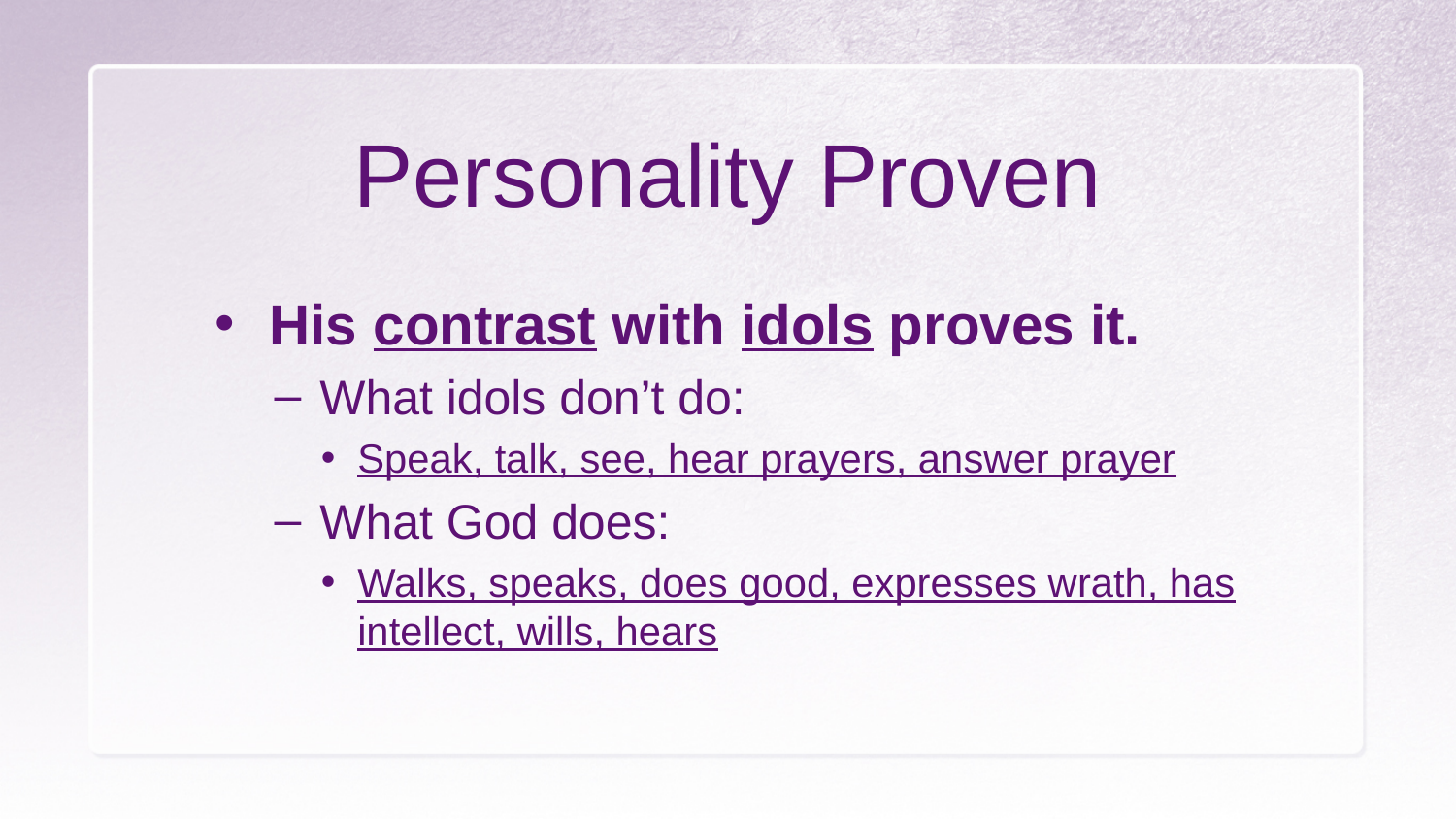

# Personality Proven
His contrast with idols proves it.
What idols don’t do:
Speak, talk, see, hear prayers, answer prayer
What God does:
Walks, speaks, does good, expresses wrath, has intellect, wills, hears